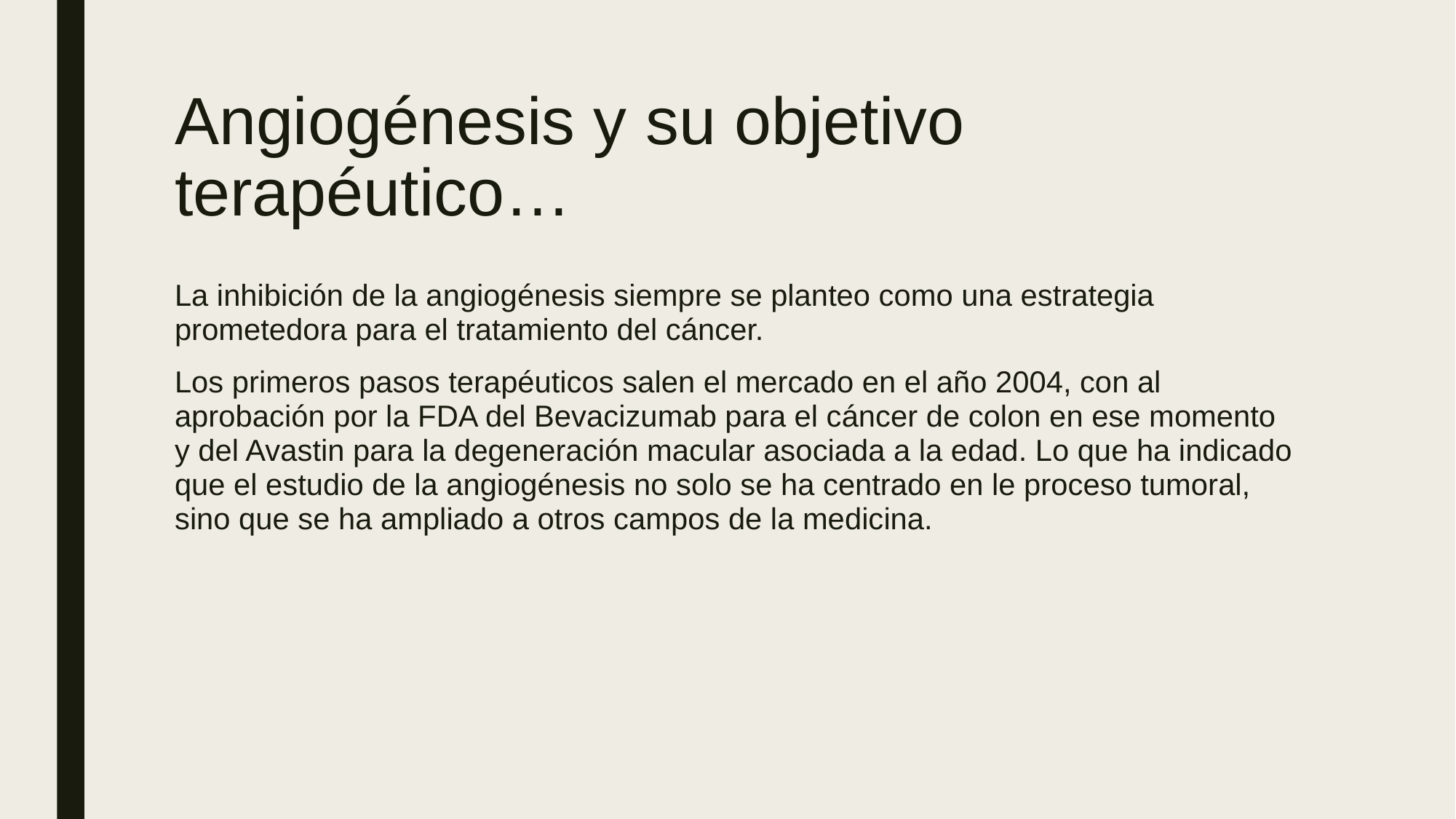

# Angiogénesis y su objetivo terapéutico…
La inhibición de la angiogénesis siempre se planteo como una estrategia prometedora para el tratamiento del cáncer.
Los primeros pasos terapéuticos salen el mercado en el año 2004, con al aprobación por la FDA del Bevacizumab para el cáncer de colon en ese momento y del Avastin para la degeneración macular asociada a la edad. Lo que ha indicado que el estudio de la angiogénesis no solo se ha centrado en le proceso tumoral, sino que se ha ampliado a otros campos de la medicina.